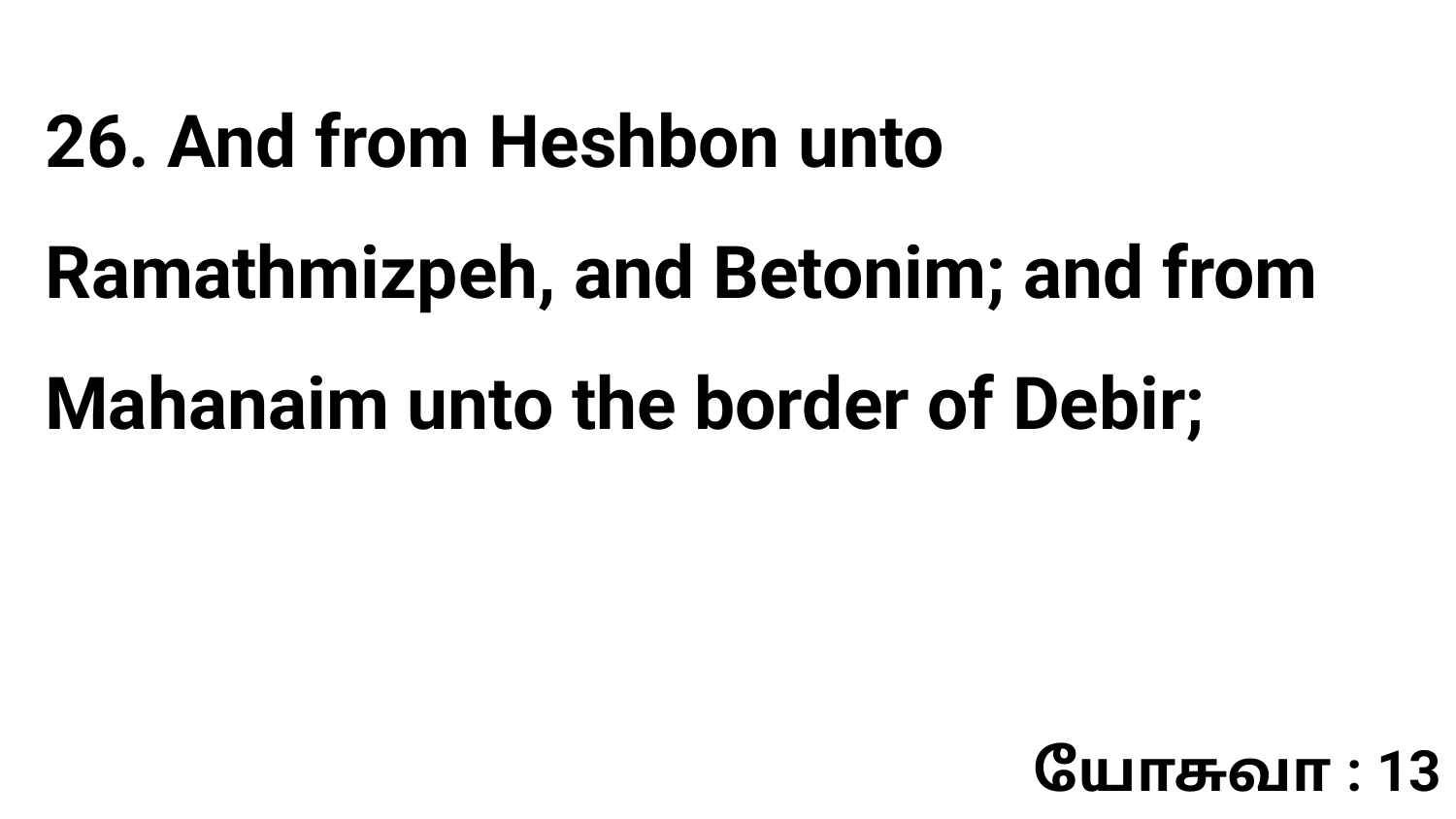

26. And from Heshbon unto Ramathmizpeh, and Betonim; and from Mahanaim unto the border of Debir;
யோசுவா : 13